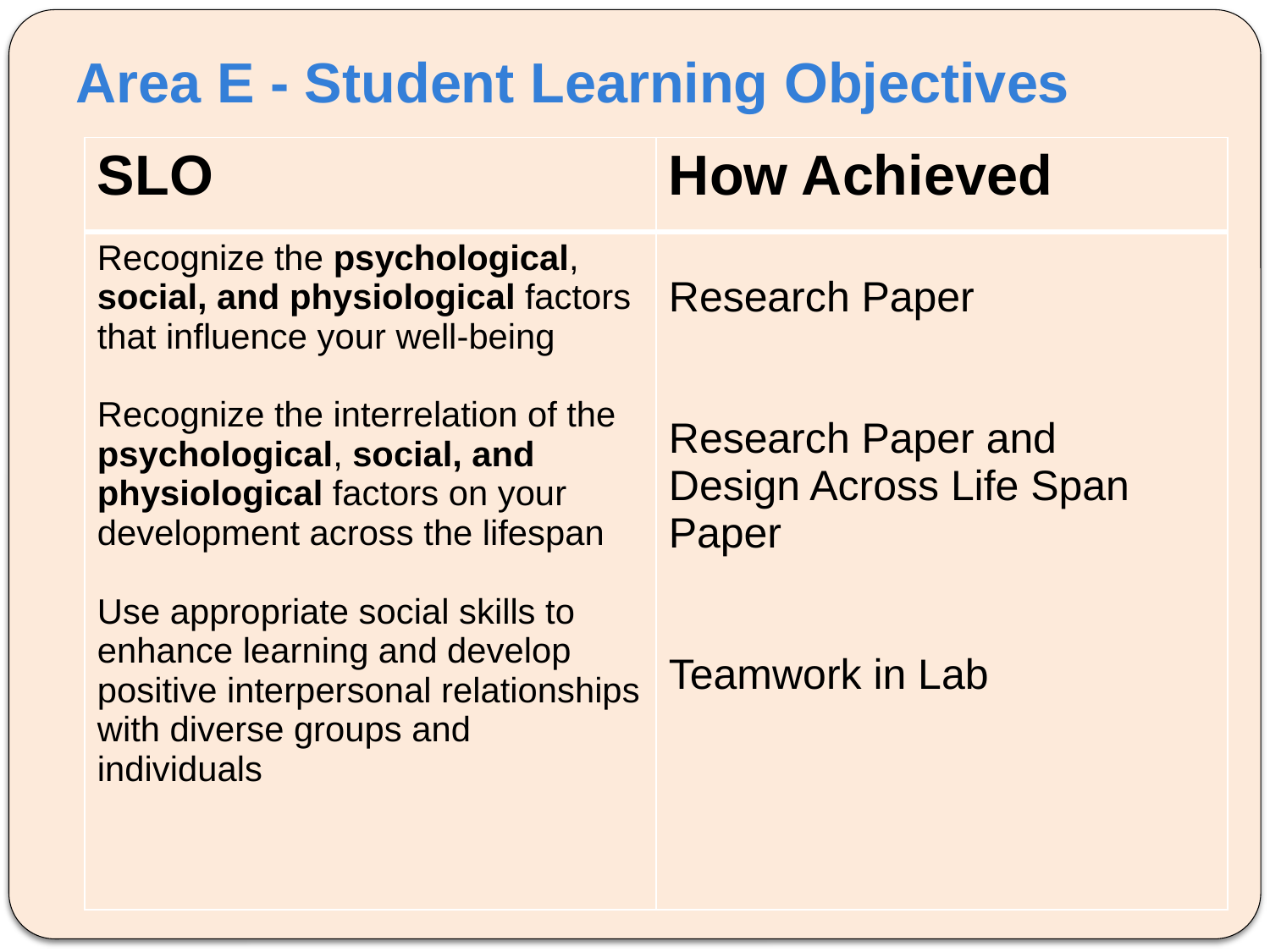

# Area E - Student Learning Objectives
| SLO | How Achieved |
| --- | --- |
| Recognize the psychological, social, and physiological factors that influence your well-being Recognize the interrelation of the psychological, social, and physiological factors on your development across the lifespan Use appropriate social skills to enhance learning and develop positive interpersonal relationships with diverse groups and individuals | Research Paper Research Paper and Design Across Life Span Paper Teamwork in Lab |